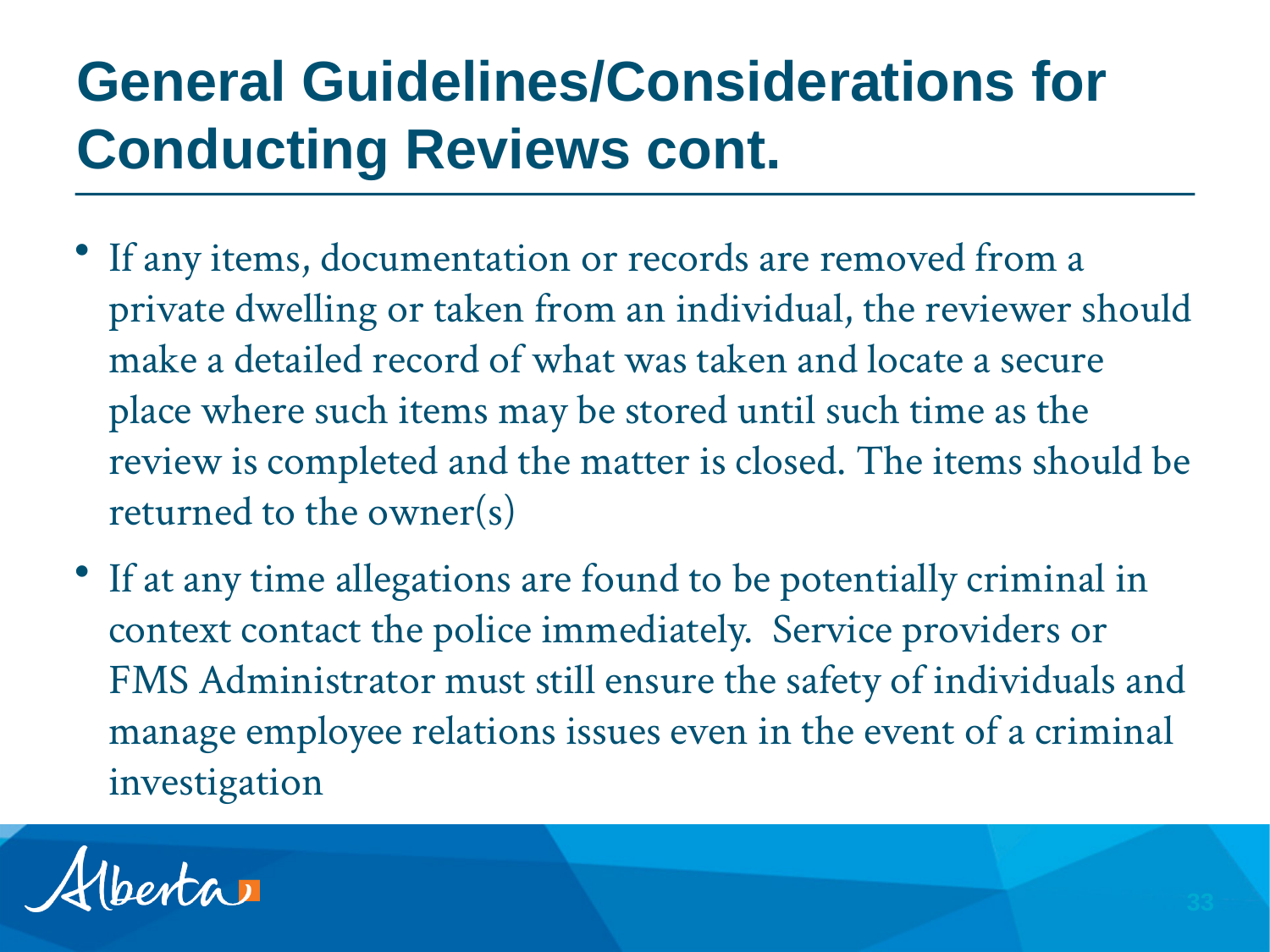

# General Guidelines/Considerations for Conducting Reviews cont.
If any items, documentation or records are removed from a private dwelling or taken from an individual, the reviewer should make a detailed record of what was taken and locate a secure place where such items may be stored until such time as the review is completed and the matter is closed. The items should be returned to the owner(s)

If at any time allegations are found to be potentially criminal in context contact the police immediately.  Service providers or FMS Administrator must still ensure the safety of individuals and manage employee relations issues even in the event of a criminal investigation

33